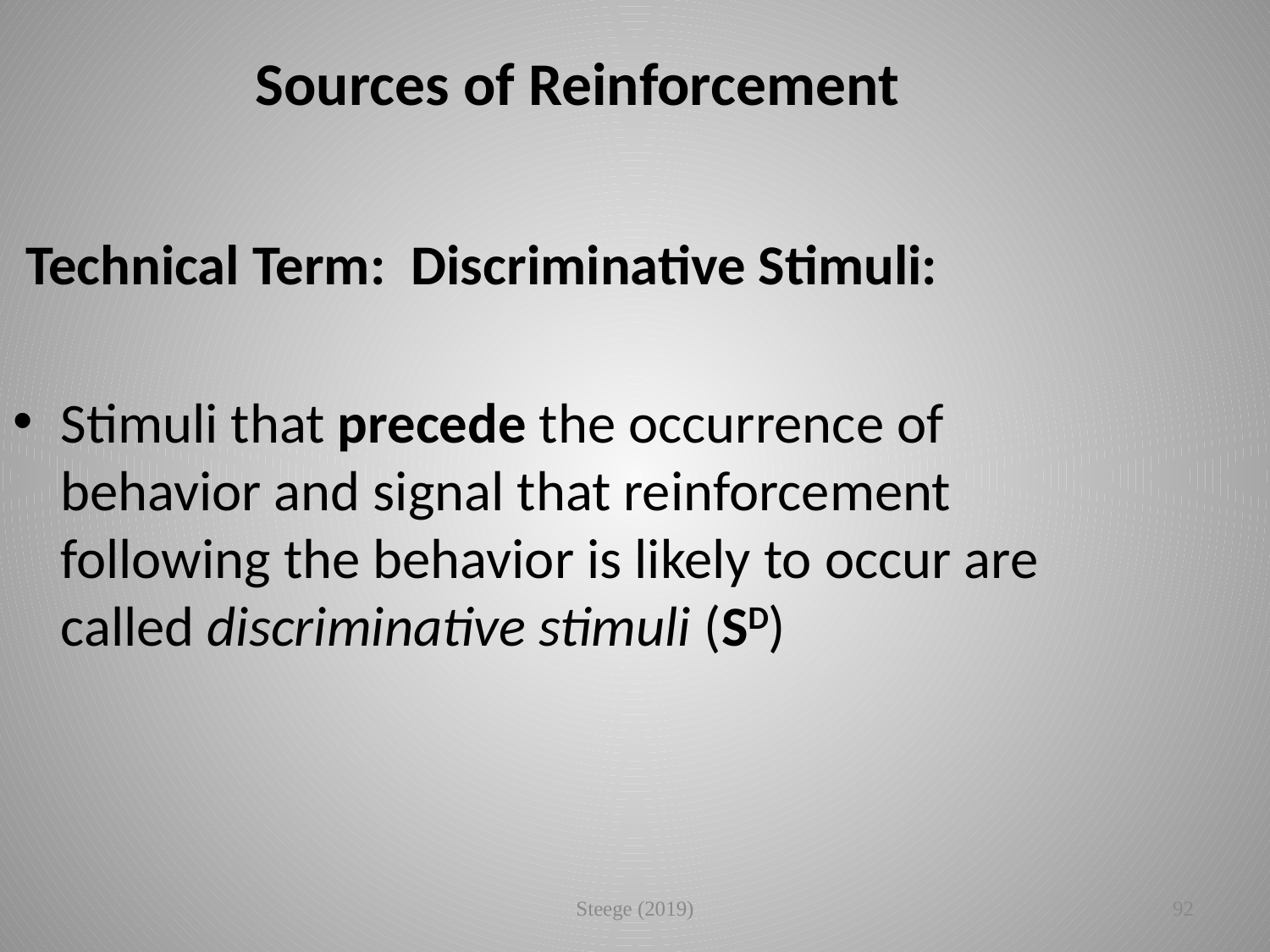

Sources of Reinforcement
 Technical Term:  Discriminative Stimuli:

Stimuli that precede the occurrence of behavior and signal that reinforcement following the behavior is likely to occur are called discriminative stimuli (SD)

Steege (2019)
92